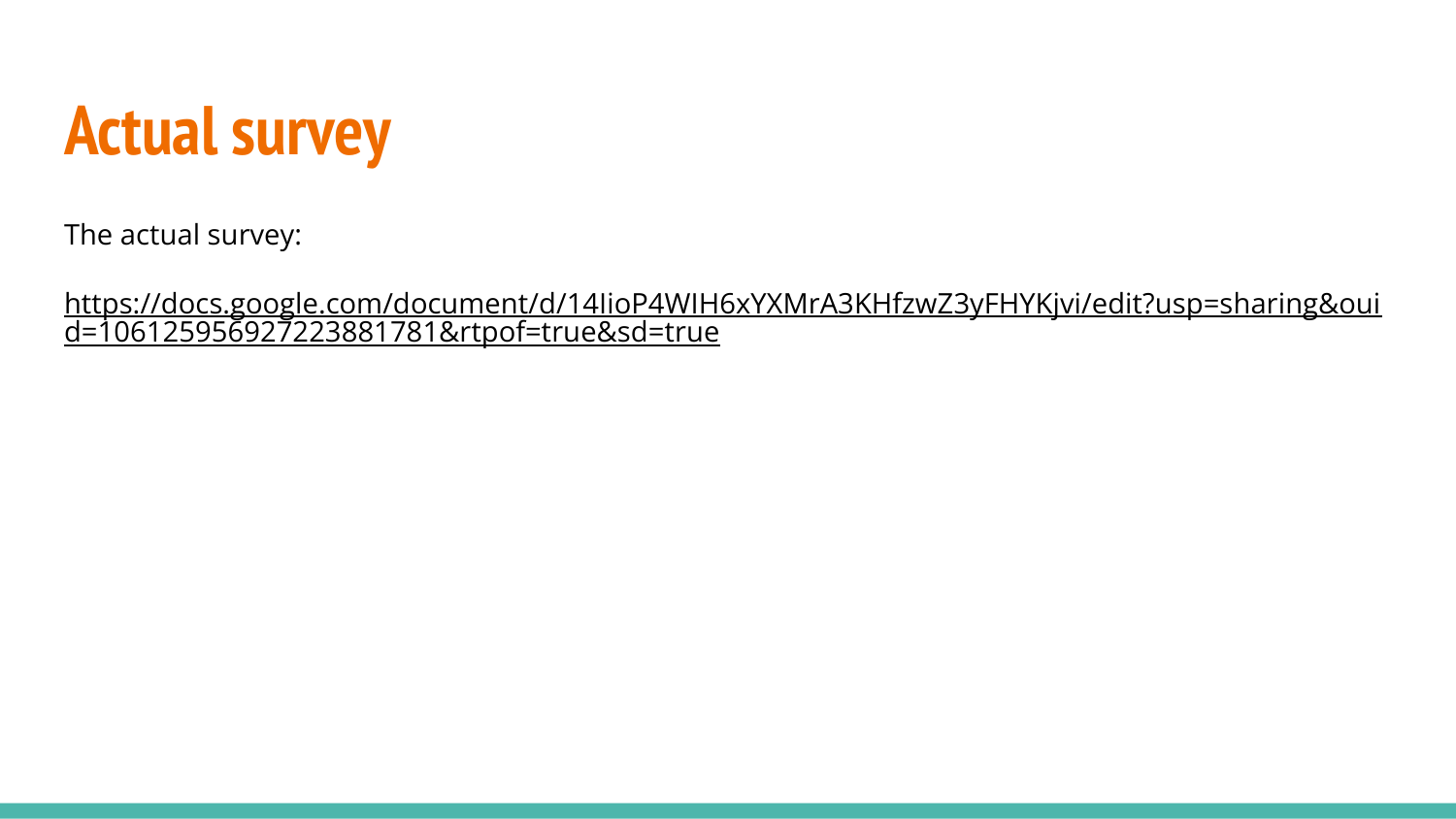

# Actual survey
The actual survey:

https://docs.google.com/document/d/14IioP4WIH6xYXMrA3KHfzwZ3yFHYKjvi/edit?usp=sharing&ouid=106125956927223881781&rtpof=true&sd=true